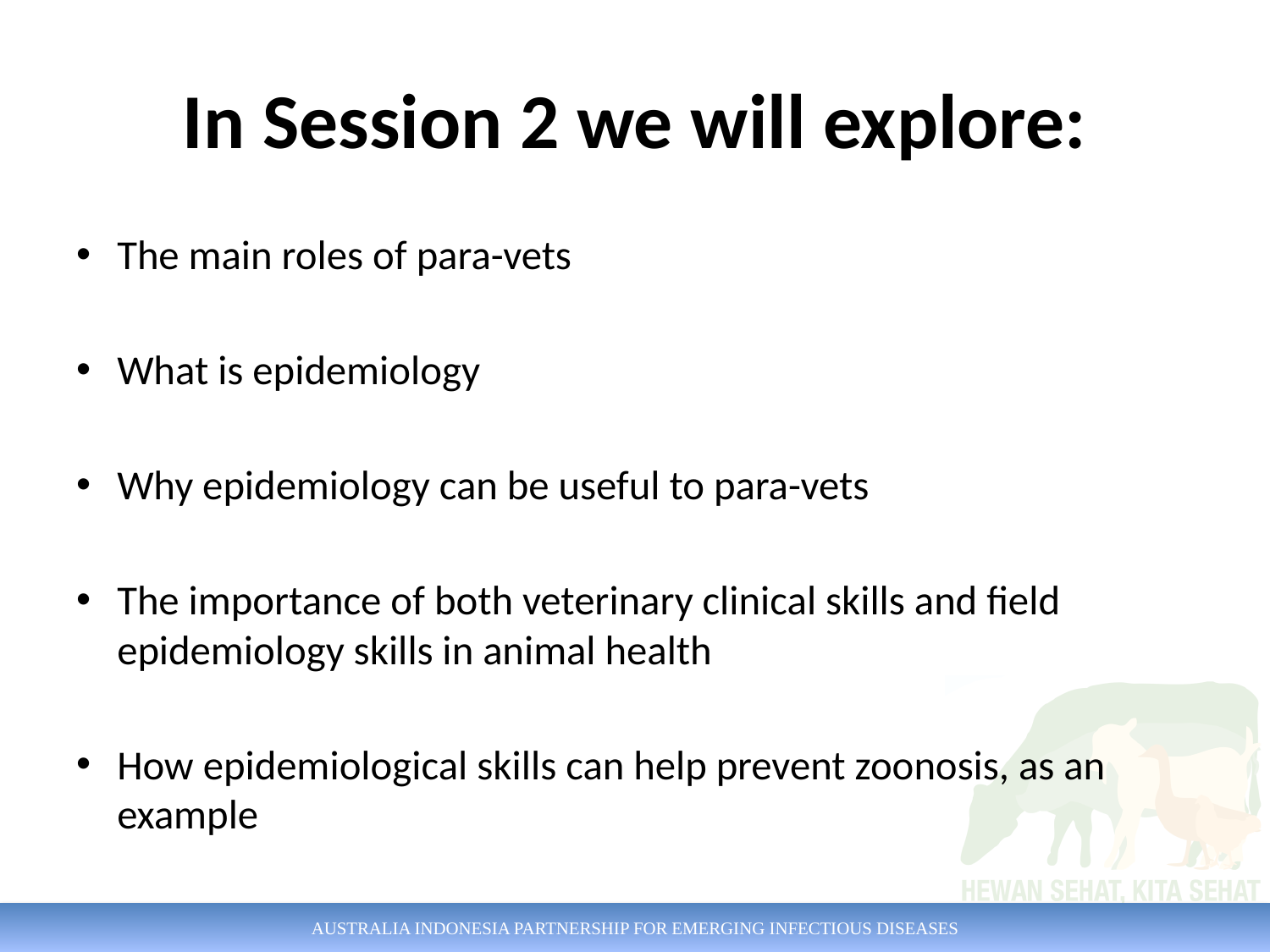

# In Session 2 we will explore:
The main roles of para-vets

What is epidemiology

Why epidemiology can be useful to para-vets

The importance of both veterinary clinical skills and field epidemiology skills in animal health

How epidemiological skills can help prevent zoonosis, as an example